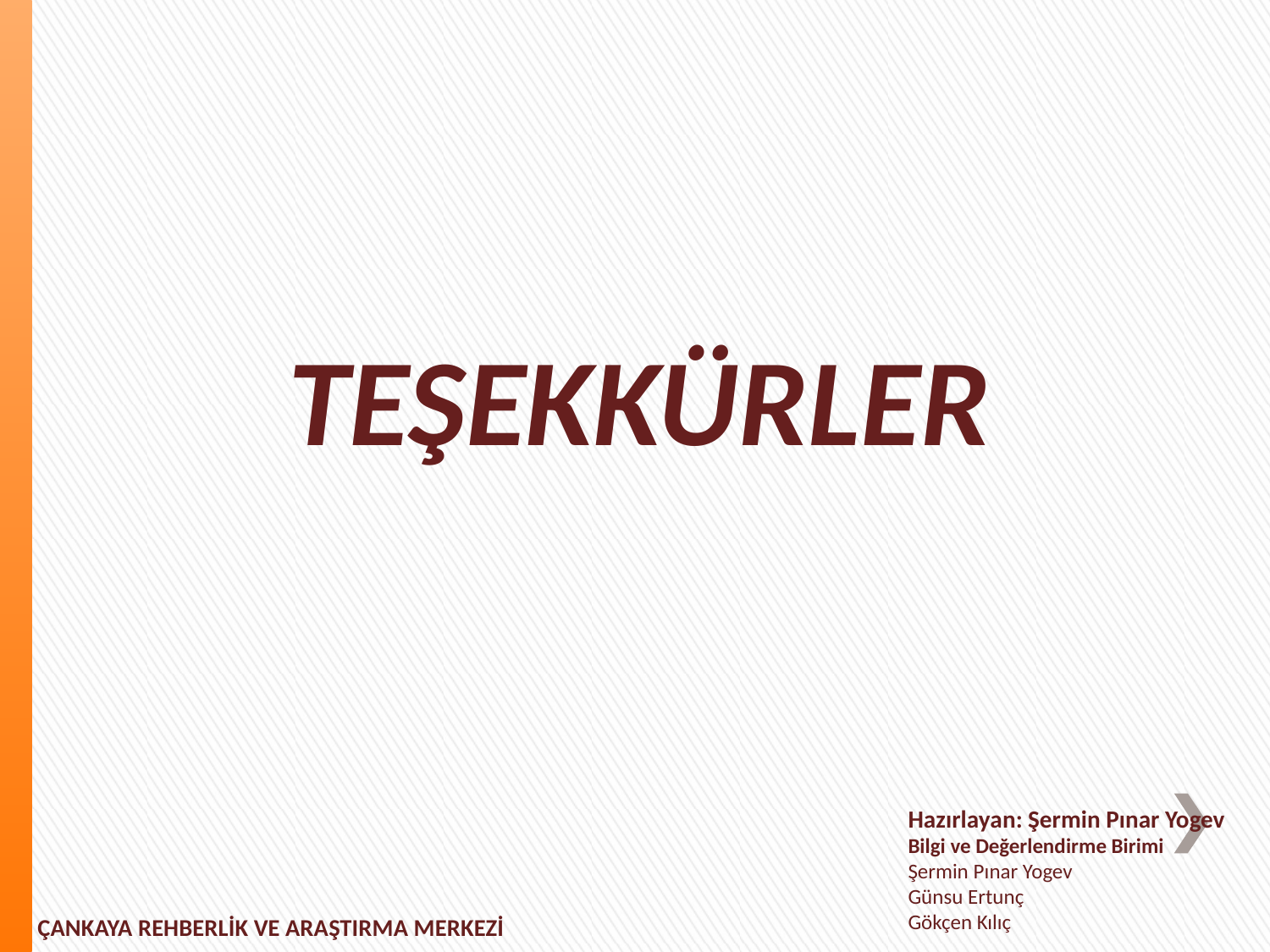

TEŞEKKÜRLER
Hazırlayan: Şermin Pınar Yogev
Bilgi ve Değerlendirme Birimi
Şermin Pınar Yogev
Günsu Ertunç
Gökçen Kılıç
ÇANKAYA REHBERLİK VE ARAŞTIRMA MERKEZİ